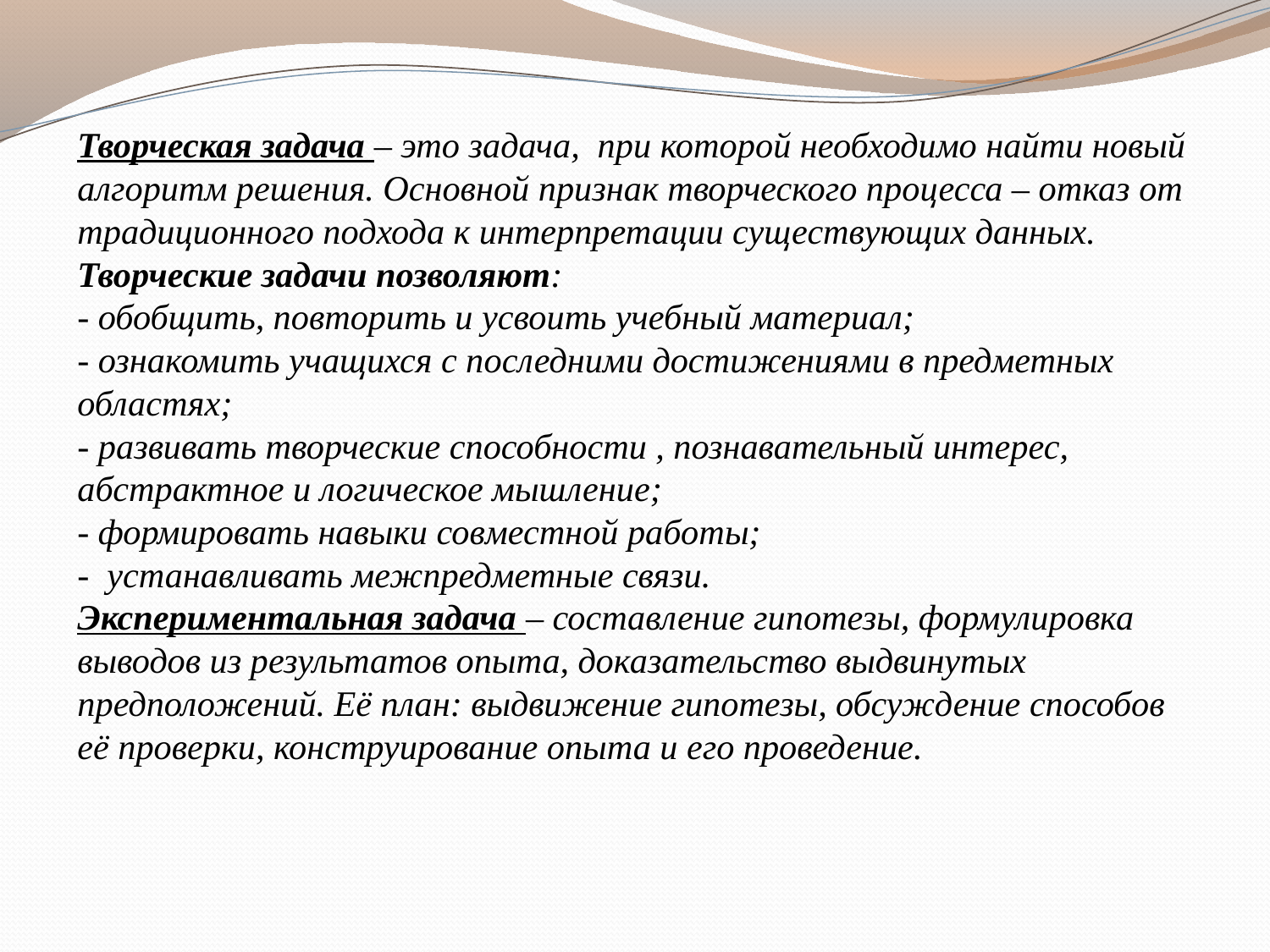

Творческая задача – это задача,  при которой необходимо найти новый алгоритм решения. Основной признак творческого процесса – отказ от традиционного подхода к интерпретации существующих данных.
Творческие задачи позволяют:
- обобщить, повторить и усвоить учебный материал;
- ознакомить учащихся с последними достижениями в предметных областях;
- развивать творческие способности , познавательный интерес, абстрактное и логическое мышление;
- формировать навыки совместной работы;
-  устанавливать межпредметные связи.
Экспериментальная задача – составление гипотезы, формулировка выводов из результатов опыта, доказательство выдвинутых предположений. Её план: выдвижение гипотезы, обсуждение способов её проверки, конструирование опыта и его проведение.